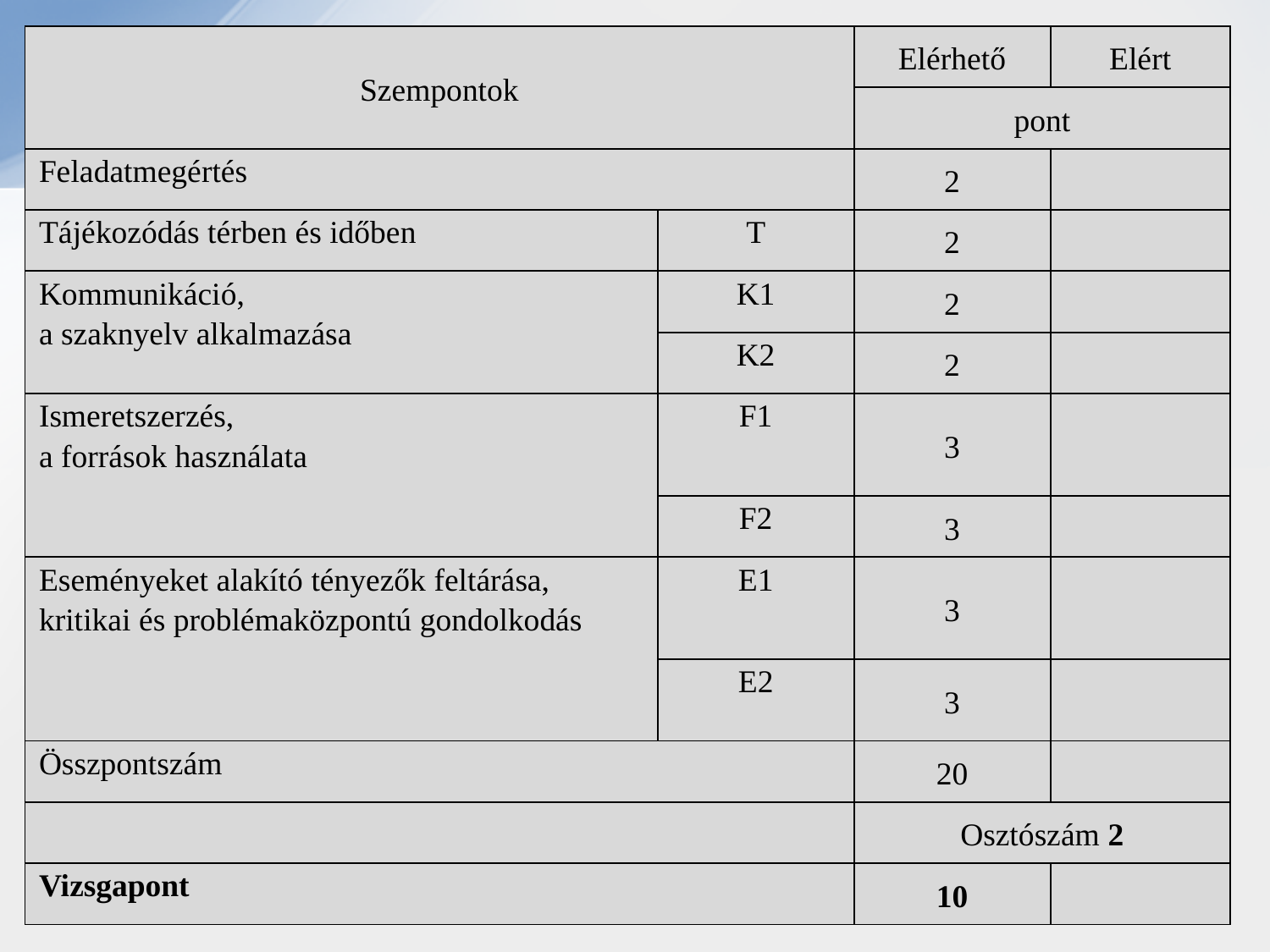

| Szempontok |  | Elérhető | Elért |
| --- | --- | --- | --- |
|  |  | pont |  |
| Feladatmegértés |  | 2 | 2 |
| Tájékozódás térben és időben | T | 2 | 2 |
| Kommunikáció, a szaknyelv alkalmazása | K1 | 2 | 2 |
|  | K2 | 2 | 2 |
| Ismeretszerzés, a források használata | F1 | 3 | 3 |
|  | F2 | 3 | 3 |
| Eseményeket alakító tényezők feltárása, kritikai és problémaközpontú gondolkodás | E1 | 3 | 0 |
|  | E2 | 3 | 2 |
| Összpontszám |  | 20 | 16 |
|  |  | Osztószám 2 |  |
| Vizsgapont |  | 10 | 8 |